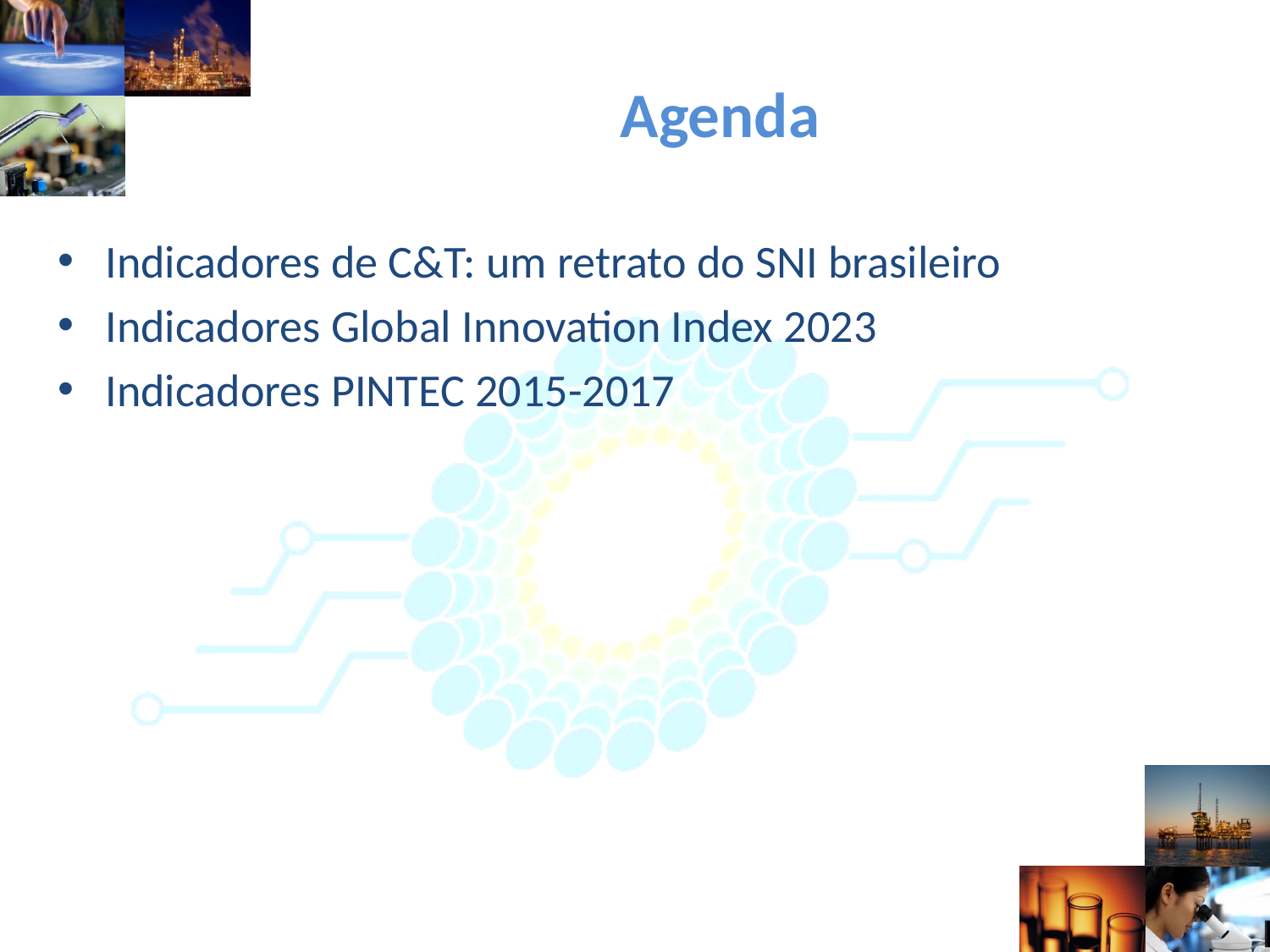

# Agenda
Indicadores de C&T: um retrato do SNI brasileiro
Indicadores Global Innovation Index 2023
Indicadores PINTEC 2015-2017